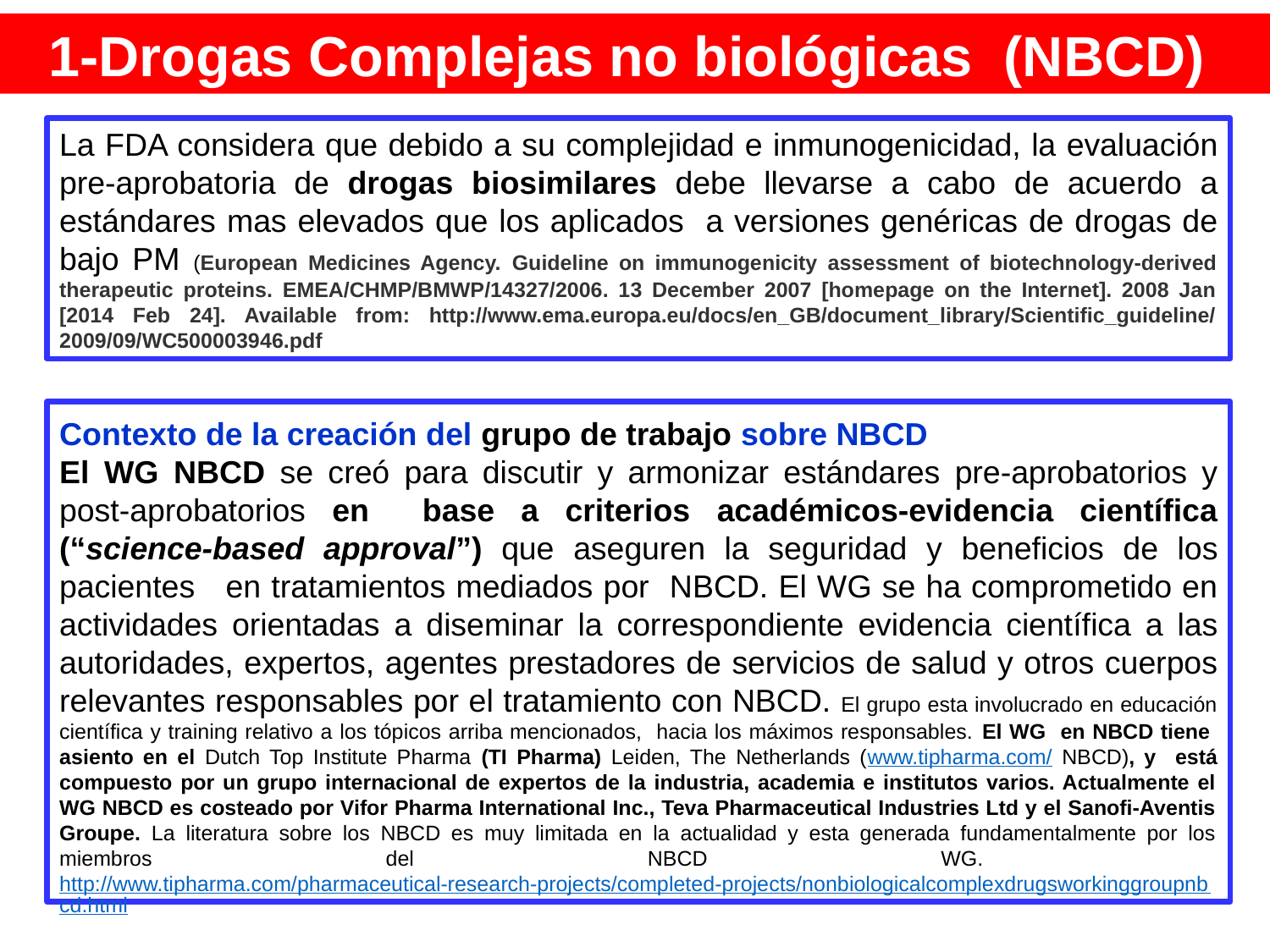

1-Drogas Complejas no biológicas  (NBCD)
La FDA considera que debido a su complejidad e inmunogenicidad, la evaluación pre-aprobatoria de drogas biosimilares debe llevarse a cabo de acuerdo a estándares mas elevados que los aplicados  a versiones genéricas de drogas de bajo PM (European Medicines Agency. Guideline on immunogenicity assessment of biotechnology-derived therapeutic proteins. EMEA/CHMP/BMWP/14327/2006. 13 December 2007 [homepage on the Internet]. 2008 Jan [2014 Feb 24]. Available from: http://www.ema.europa.eu/docs/en_GB/document_library/Scientific_guideline/2009/09/WC500003946.pdf
Contexto de la creación del grupo de trabajo sobre NBCD
El WG NBCD se creó para discutir y armonizar estándares pre-aprobatorios y post-aprobatorios en  base a criterios académicos-evidencia científica (“science-based approval”) que aseguren la seguridad y beneficios de los pacientes   en tratamientos mediados por  NBCD. El WG se ha comprometido en actividades orientadas a diseminar la correspondiente evidencia científica a las autoridades, expertos, agentes prestadores de servicios de salud y otros cuerpos relevantes responsables por el tratamiento con NBCD. El grupo esta involucrado en educación científica y training relativo a los tópicos arriba mencionados,  hacia los máximos responsables. El WG  en NBCD tiene  asiento en el Dutch Top Institute Pharma (TI Pharma) Leiden, The Netherlands (www.tipharma.com/ NBCD), y  está compuesto por un grupo internacional de expertos de la industria, academia e institutos varios. Actualmente el WG NBCD es costeado por Vifor Pharma International Inc., Teva Pharmaceutical Industries Ltd y el Sanofi-Aventis Groupe. La literatura sobre los NBCD es muy limitada en la actualidad y esta generada fundamentalmente por los miembros del NBCD WG.  http://www.tipharma.com/pharmaceutical-research-projects/completed-projects/nonbiologicalcomplexdrugsworkinggroupnbcd.html